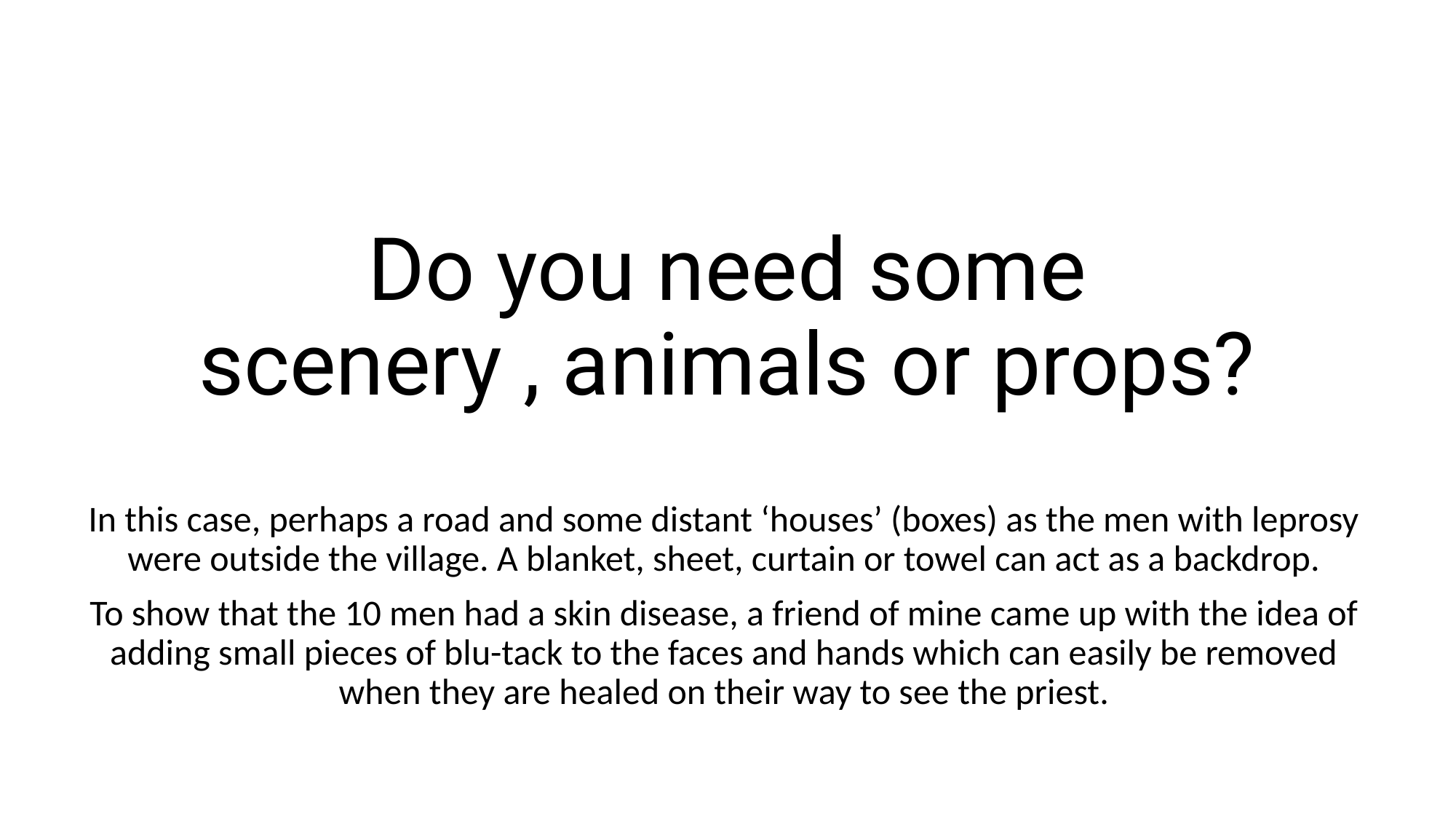

# Do you need some scenery , animals or props?
In this case, perhaps a road and some distant ‘houses’ (boxes) as the men with leprosy were outside the village. A blanket, sheet, curtain or towel can act as a backdrop.
To show that the 10 men had a skin disease, a friend of mine came up with the idea of adding small pieces of blu-tack to the faces and hands which can easily be removed when they are healed on their way to see the priest.